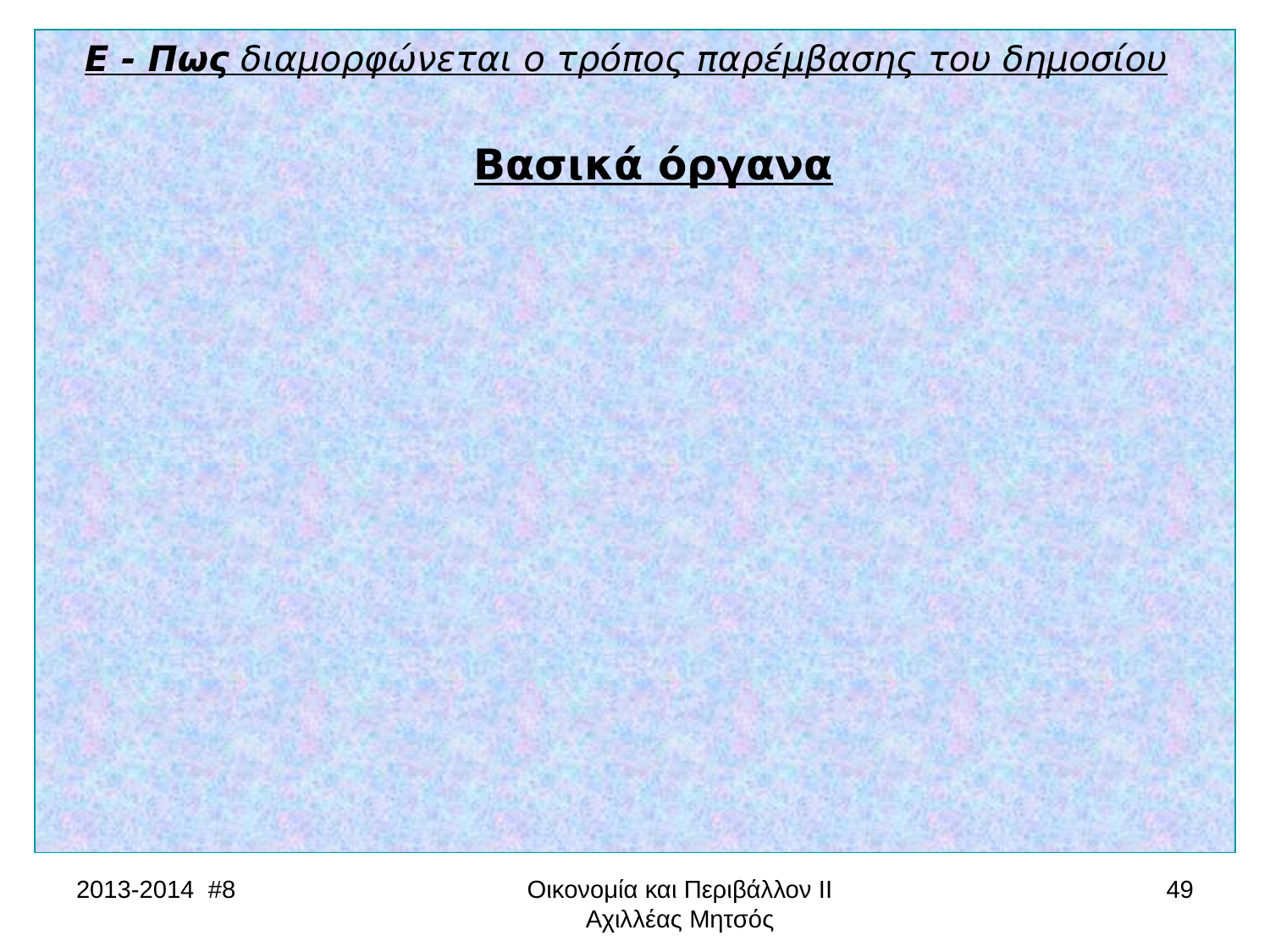

Ε - Πως διαμορφώνεται ο τρόπος παρέμβασης του δημοσίου
Βασικά όργανα
2013-2014  #8
Οικονομία και Περιβάλλον ΙΙ Αχιλλέας Μητσός
49